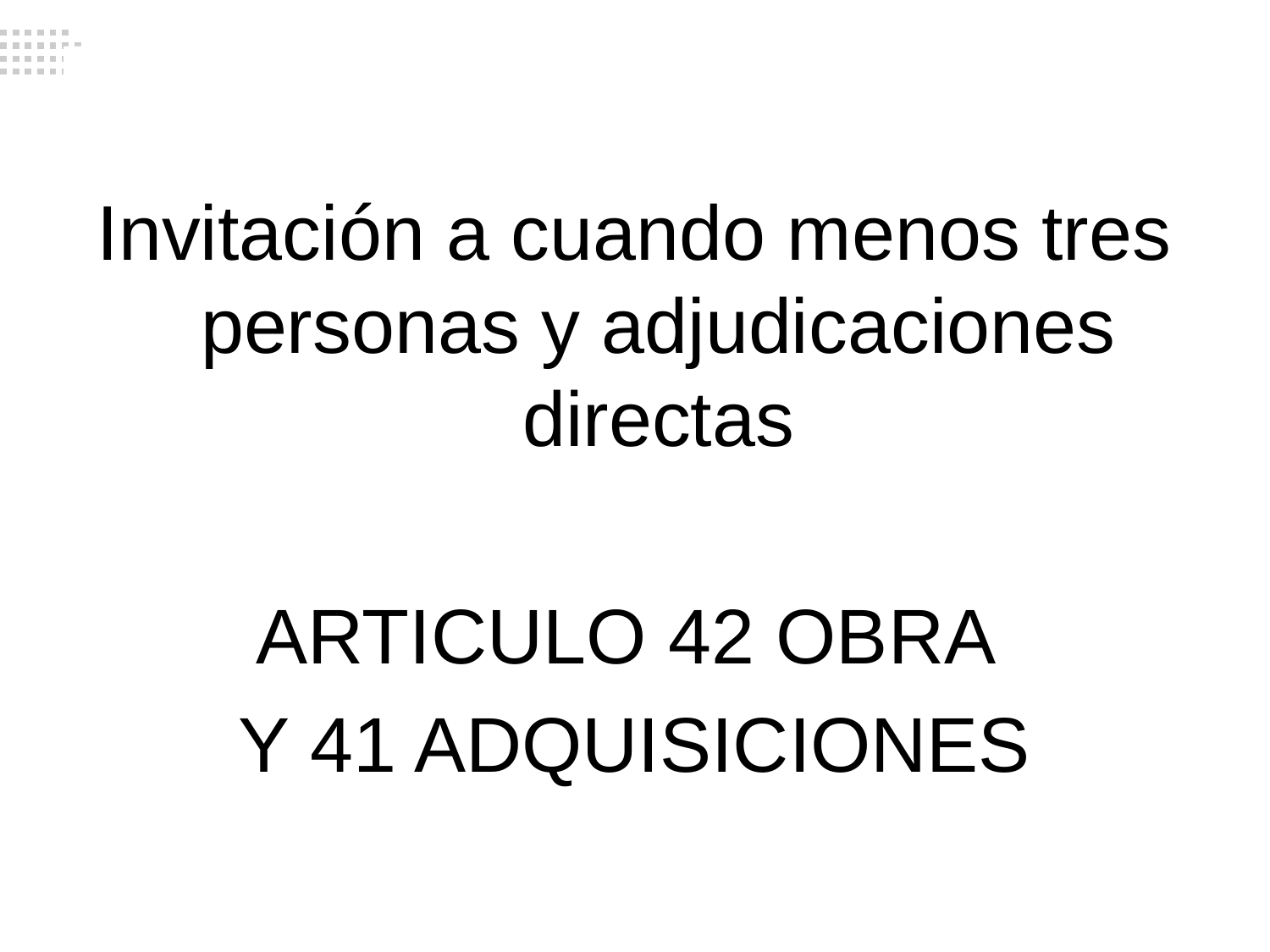

Invitación a cuando menos tres personas y adjudicaciones directas

ARTICULO 42 OBRA
Y 41 ADQUISICIONES